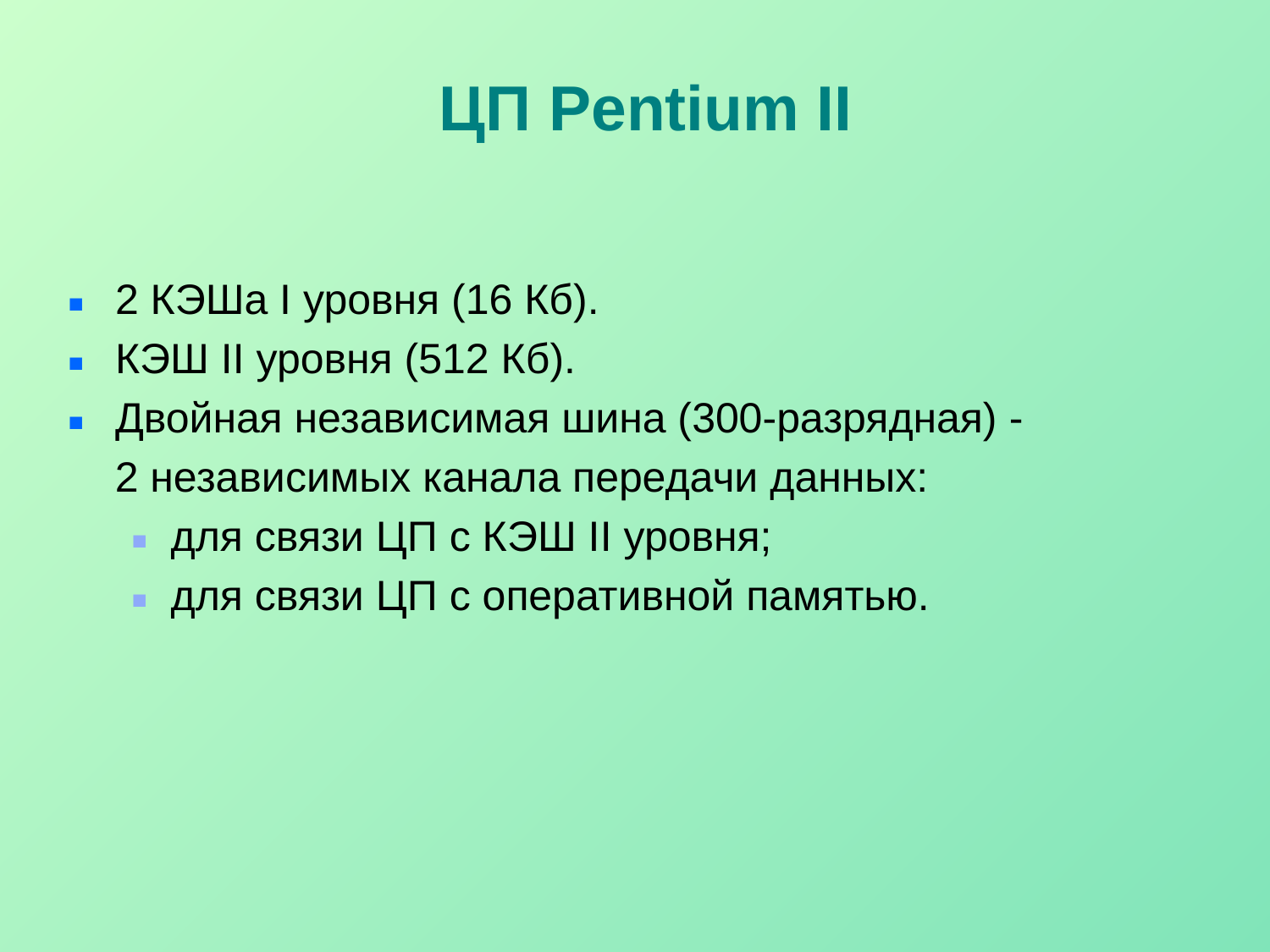

# ЦП Pentium II
2 КЭШа I уровня (16 Кб).
КЭШ II уровня (512 Кб).
Двойная независимая шина (300-разрядная) -
    2 независимых канала передачи данных:
для связи ЦП с КЭШ II уровня;
для связи ЦП с оперативной памятью.